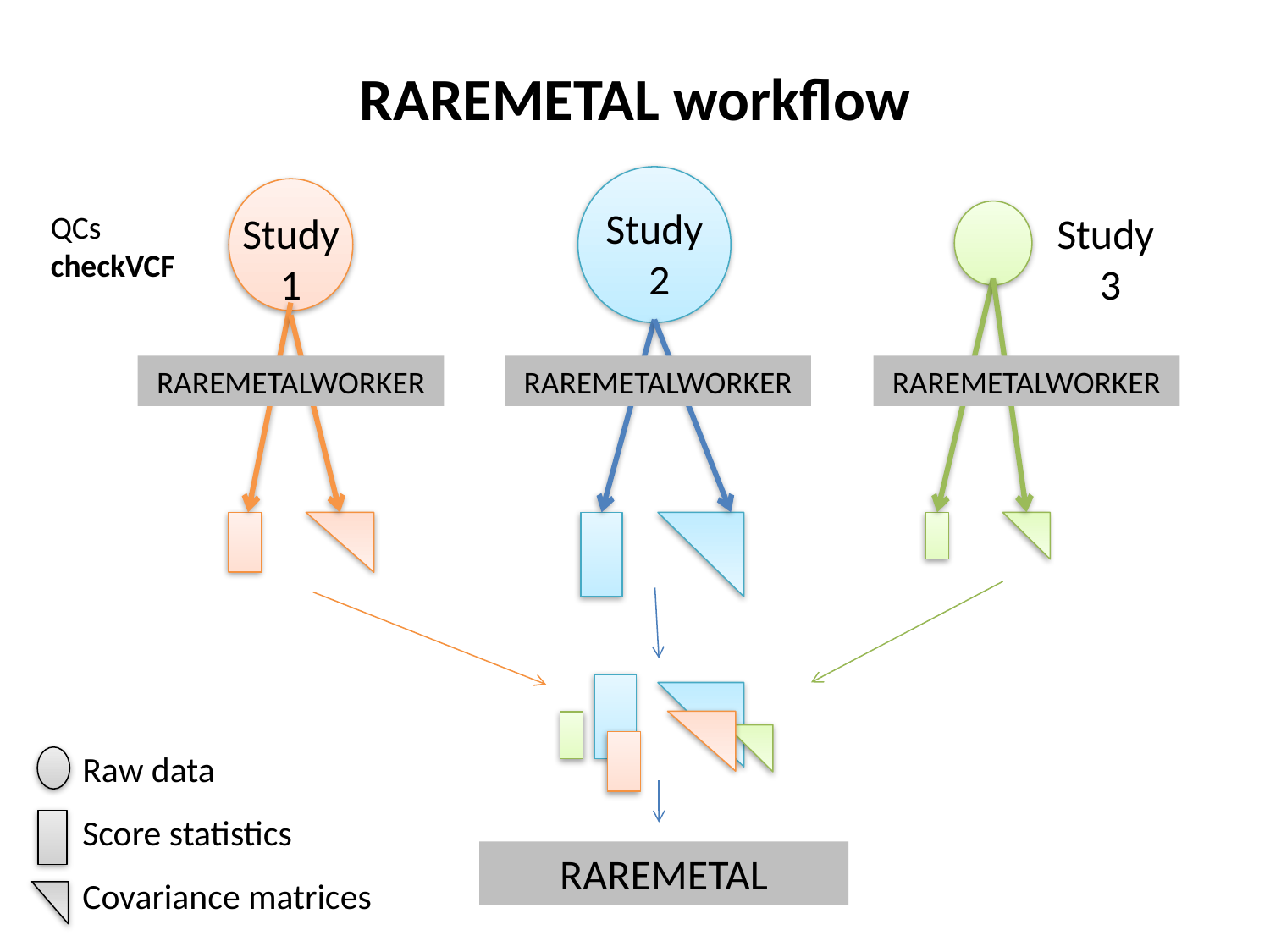

# RAREMETAL workflow

Study
2

Study
3
QCs
checkVCF
Study
1
RAREMETALWORKER
RAREMETALWORKER
RAREMETALWORKER

Raw data

Score statistics

RAREMETAL
Covariance matrices